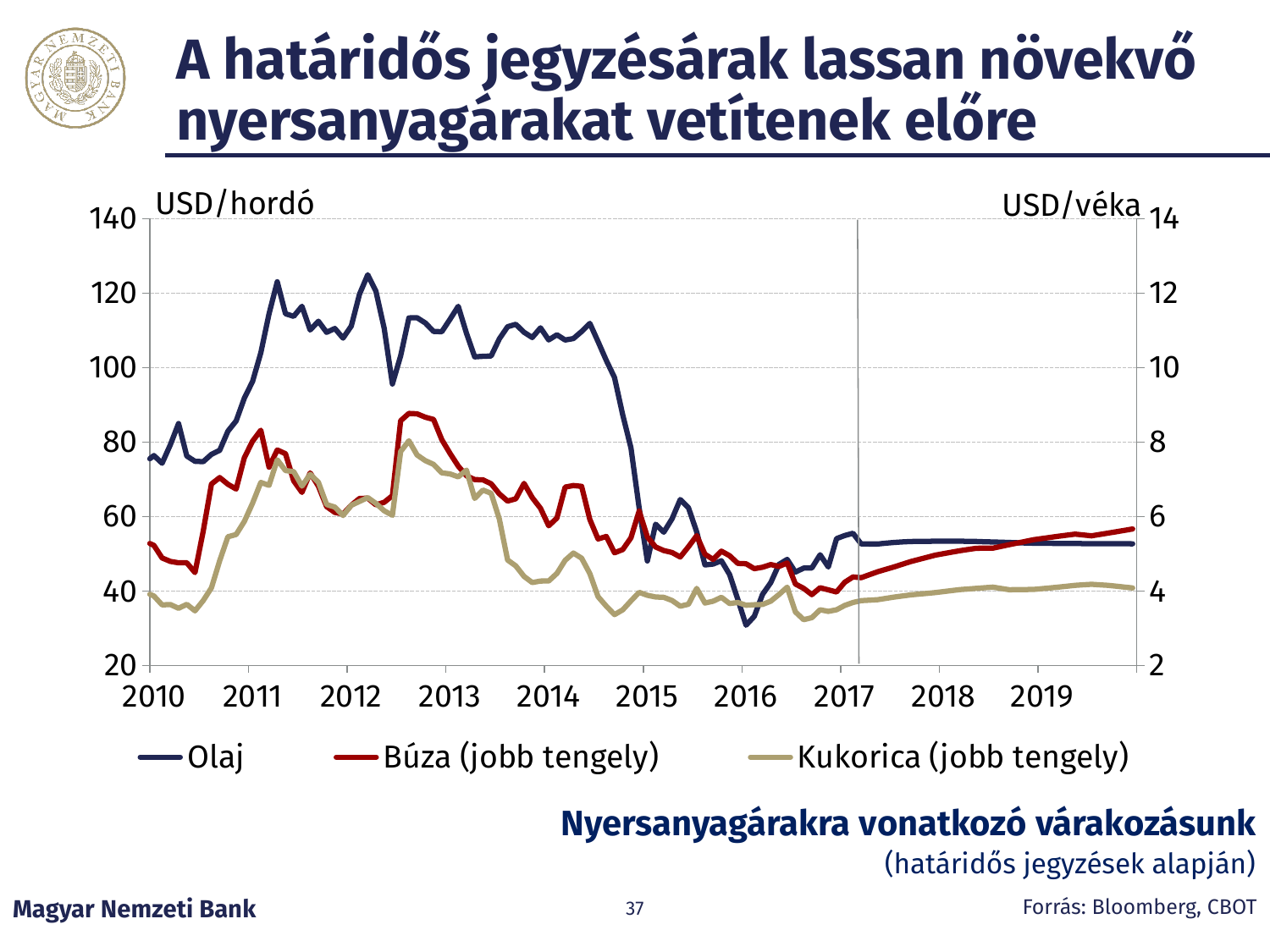

# A határidős jegyzésárak lassan növekvő nyersanyagárakat vetítenek előre

### Chart

| Category | Olaj | Búza (jobb tengely) | Kukorica (jobb tengely) |
|---|---|---|---|
| 33604 | 18.55363636363636 | 4.184891304347826 | 2.5775 |
| 33635 | 18.482000000000003 | 4.27325 | 2.6439999999999997 |
| 33664 | 17.58909090909091 | 3.9489772727272725 | 2.6742045454545456 |
| 33695 | 19.05666666666667 | 3.690113636363636 | 2.5327272727272727 |
| 33725 | 20.028499999999998 | 3.6857142857142855 | 2.547738095238095 |
| 33756 | 21.277727272727272 | 3.5803409090909093 | 2.5560227272727274 |
| 33786 | 20.336521739130433 | 3.3727173913043482 | 2.3311956521739132 |
| 33817 | 19.774761904761903 | 3.120357142857143 | 2.1920238095238096 |
| 33848 | 20.312272727272727 | 3.3309090909090906 | 2.2123863636363637 |
| 33878 | 20.264545454545452 | 3.495568181818182 | 2.0889772727272726 |
| 33909 | 19.151428571428568 | 3.6935714285714285 | 2.1198809523809525 |
| 33939 | 18.14545454545454 | 3.6530434782608694 | 2.137391304347826 |
| 33970 | 17.351999999999997 | 3.757738095238095 | 2.1760714285714284 |
| 34001 | 18.482 | 3.685625 | 2.123125 |
| 34029 | 18.74608695652174 | 3.6881521739130436 | 2.197173913043478 |
| 34060 | 18.62761904761905 | 3.5207954545454543 | 2.288409090909091 |
| 34090 | 18.511000000000003 | 3.296666666666667 | 2.2588095238095236 |
| 34121 | 17.59363636363636 | 2.832159090909091 | 2.180795454545455 |
| 34151 | 16.765 | 3.025113636363636 | 2.3632954545454545 |
| 34182 | 16.70619047619047 | 3.0867045454545456 | 2.373409090909091 |
| 34213 | 15.992272727272729 | 3.0515909090909092 | 2.356022727272727 |
| 34243 | 16.558571428571426 | 3.2639285714285715 | 2.485952380952381 |
| 34274 | 15.084545454545456 | 3.4623863636363637 | 2.740568181818182 |
| 34304 | 13.557391304347826 | 3.6867391304347823 | 2.9256793478260867 |
| 34335 | 14.131904761904758 | 3.800446428571428 | 3.0216964285714285 |
| 34366 | 13.751999999999999 | 3.662625 | 2.9091562499999997 |
| 34394 | 13.877391304347825 | 3.3442934782608695 | 2.8032880434782608 |
| 34425 | 15.151499999999999 | 3.280952380952381 | 2.668571428571428 |
| 34455 | 16.25857142857143 | 3.239431818181818 | 2.6446022727272727 |
| 34486 | 16.74409090909091 | 3.2817897727272727 | 2.6774715909090907 |
| 34516 | 17.627142857142857 | 3.187767857142857 | 2.3098511904761905 |
| 34547 | 16.81636363636364 | 3.4489130434782607 | 2.1924184782608696 |
| 34578 | 15.854999999999995 | 3.81125 | 2.195085227272727 |
| 34608 | 16.427142857142858 | 4.03 | 2.1601190476190477 |
| 34639 | 17.304090909090906 | 3.7705113636363636 | 2.155511363636364 |
| 34669 | 15.88190476190476 | 3.8646590909090905 | 2.2223011363636362 |
| 34700 | 16.54904761904762 | 3.8111363636363635 | 2.323977272727273 |
| 34731 | 17.139 | 3.668125 | 2.33375 |
| 34759 | 17.016521739130436 | 3.512826086956522 | 2.4170652173913045 |
| 34790 | 18.74222222222222 | 3.5135 | 2.485625 |
| 34820 | 18.317619047619047 | 3.676195652173913 | 2.573804347826087 |
| 34851 | 17.345909090909085 | 3.9789772727272723 | 2.7276136363636363 |
| 34881 | 15.859523809523807 | 4.459880952380953 | 2.863690476190476 |
| 34912 | 16.071304347826082 | 4.363152173913043 | 2.8305434782608696 |
| 34943 | 16.65809523809524 | 4.69297619047619 | 2.9902380952380954 |
| 34973 | 16.116363636363634 | 4.92 | 3.2286363636363635 |
| 35004 | 16.877272727272725 | 4.934431818181818 | 3.27875 |
| 35034 | 17.959999999999997 | 5.076428571428572 | 3.4560714285714282 |
| 35065 | 17.943181818181817 | 4.9738043478260865 | 3.6257608695652177 |
| 35096 | 17.974285714285713 | 5.145476190476191 | 3.746190476190476 |
| 35125 | 19.988571428571433 | 5.103690476190476 | 3.935238095238095 |
| 35156 | 21.014285714285712 | 5.881477272727272 | 4.529090909090909 |
| 35186 | 19.145454545454548 | 6.12695652173913 | 4.948043478260869 |
| 35217 | 18.266999999999996 | 4.9745 | 4.687375 |
| 35247 | 19.610434782608696 | 4.694782608695652 | 4.696521739130435 |
| 35278 | 19.956190476190475 | 4.546590909090909 | 3.6436363636363636 |
| 35309 | 22.055714285714288 | 4.368571428571428 | 3.433928571428572 |
| 35339 | 23.683478260869567 | 4.086630434782609 | 2.837934782608696 |
| 35370 | 22.275714285714287 | 3.9359523809523806 | 2.6823809523809525 |
| 35400 | 23.52142857142858 | 3.9372727272727275 | 2.6660227272727273 |
| 35431 | 23.468181818181822 | 3.8166304347826085 | 2.6760869565217393 |
| 35462 | 20.830499999999994 | 3.6345 | 2.8028750000000002 |
| 35490 | 19.212631578947367 | 3.8290476190476195 | 3.0492857142857144 |
| 35521 | 17.46909090909091 | 4.084204545454545 | 2.9929545454545456 |
| 35551 | 19.1425 | 3.8570454545454544 | 2.8294318181818183 |
| 35582 | 17.553809523809523 | 3.46 | 2.661666666666667 |
| 35612 | 18.434347826086952 | 3.3511956521739132 | 2.5441304347826086 |
| 35643 | 18.69142857142857 | 3.6342857142857143 | 2.6254761904761903 |
| 35674 | 18.452272727272728 | 3.6415909090909095 | 2.6442045454545458 |
| 35704 | 20.051739130434786 | 3.6411956521739133 | 2.8133695652173913 |
| 35735 | 19.002499999999998 | 3.464875 | 2.759375 |
| 35765 | 17.102380952380955 | 3.3543478260869564 | 2.660326086956522 |
| 35796 | 15.092380952380953 | 3.3170454545454544 | 2.7082954545454543 |
| 35827 | 14.0595 | 3.303375 | 2.688625 |
| 35855 | 13.078636363636361 | 3.2827272727272727 | 2.66125 |
| 35886 | 13.379 | 3.01125 | 2.48875 |
| 35916 | 14.389499999999998 | 2.953690476190476 | 2.4325 |
| 35947 | 12.05818181818182 | 2.8178409090909096 | 2.421590909090909 |
| 35977 | 12.018695652173914 | 2.644673913043478 | 2.3066304347826088 |
| 36008 | 11.88047619047619 | 2.5170238095238098 | 2.062738095238095 |
| 36039 | 13.359090909090908 | 2.5642045454545457 | 2.000909090909091 |
| 36069 | 12.562272727272726 | 2.9115909090909096 | 2.1867045454545453 |
| 36100 | 10.924761904761905 | 2.8579761904761902 | 2.1885714285714286 |
| 36130 | 9.798181818181817 | 2.7101086956521736 | 2.157717391304348 |
| 36161 | 11.063999999999998 | 2.7684523809523807 | 2.165595238095238 |
| 36192 | 10.2 | 2.58125 | 2.146125 |
| 36220 | 12.465217391304348 | 2.680978260869565 | 2.198478260869565 |
| 36251 | 15.246190476190474 | 2.6186363636363637 | 2.181363636363636 |
| 36281 | 15.217500000000001 | 2.539285714285714 | 2.1796428571428574 |
| 36312 | 15.77090909090909 | 2.54875 | 2.174090909090909 |
| 36342 | 19.013636363636362 | 2.435681818181818 | 1.9219318181818181 |
| 36373 | 20.22772727272727 | 2.7104545454545454 | 2.1357954545454545 |
| 36404 | 22.39772727272727 | 2.714431818181818 | 2.066022727272727 |
| 36434 | 21.94952380952381 | 2.5908333333333333 | 2.0125 |
| 36465 | 24.589090909090906 | 2.4673863636363635 | 1.9551136363636363 |
| 36495 | 25.591999999999995 | 2.370108695652174 | 1.9414130434782608 |
| 36526 | 25.400000000000006 | 2.587738095238095 | 2.161309523809524 |
| 36557 | 27.766190476190477 | 2.5971428571428574 | 2.1970238095238095 |
| 36586 | 27.35521739130435 | 2.5606521739130437 | 2.2744565217391304 |
| 36617 | 22.53611111111111 | 2.525875 | 2.274375 |
| 36647 | 27.4 | 2.711521739130435 | 2.3568478260869568 |
| 36678 | 29.677272727272726 | 2.6875 | 2.0792045454545454 |
| 36708 | 28.510952380952382 | 2.453809523809524 | 1.816547619047619 |
| 36739 | 30.04043478260869 | 2.402282608695652 | 1.7829347826086956 |
| 36770 | 32.78380952380952 | 2.512261904761905 | 1.875714285714286 |
| 36800 | 30.93227272727272 | 2.6439772727272723 | 2.0417045454545453 |
| 36831 | 32.524090909090916 | 2.5767045454545454 | 2.1064772727272727 |
| 36861 | 25.1255 | 2.653095238095238 | 2.177619047619048 |
| 36892 | 25.636363636363637 | 2.823152173913044 | 2.19554347826087 |
| 36923 | 27.405999999999995 | 2.646875 | 2.113375 |
| 36951 | 24.395454545454548 | 2.6882954545454543 | 2.111704545454545 |
| 36982 | 25.64100000000001 | 2.650833333333333 | 2.0589285714285714 |
| 37012 | 28.45047619047619 | 2.6491304347826086 | 1.9592391304347825 |
| 37043 | 27.724285714285717 | 2.5733333333333333 | 1.9271428571428573 |
| 37073 | 24.53818181818182 | 2.7352272727272724 | 2.1163636363636362 |
| 37104 | 25.673181818181817 | 2.7021739130434783 | 2.169673913043478 |
| 37135 | 25.5325 | 2.7091250000000002 | 2.164125 |
| 37165 | 20.47826086956522 | 2.8030434782608693 | 2.0843478260869563 |
| 37196 | 18.942272727272734 | 2.8348863636363637 | 2.0507954545454545 |
| 37226 | 18.60473684210526 | 2.824642857142857 | 2.101309523809524 |
| 37257 | 19.485000000000003 | 2.983913043478261 | 2.1004347826086955 |
| 37288 | 20.291499999999996 | 2.78925 | 2.046125 |
| 37316 | 23.6905 | 2.775238095238095 | 2.035595238095238 |
| 37347 | 25.654090909090908 | 2.7073863636363638 | 1.9877272727272728 |
| 37377 | 25.433913043478263 | 2.707282608695652 | 2.0560869565217392 |
| 37408 | 24.127894736842105 | 2.888125 | 2.119625 |
| 37438 | 25.767826086956525 | 3.257391304347826 | 2.3217391304347825 |
| 37469 | 26.662272727272725 | 3.471590909090909 | 2.5938636363636363 |
| 37500 | 28.342380952380957 | 3.974761904761905 | 2.6733333333333333 |
| 37530 | 27.54869565217391 | 3.936195652173913 | 2.5242391304347827 |
| 37561 | 24.1847619047619 | 3.8557142857142854 | 2.4260714285714284 |
| 37591 | 28.520952380952384 | 3.4702272727272727 | 2.380909090909091 |
| 37622 | 31.28727272727273 | 3.1960869565217394 | 2.3569565217391304 |
| 37653 | 32.6485 | 3.260875 | 2.364875 |
| 37681 | 30.339047619047626 | 3.0047619047619047 | 2.331547619047619 |
| 37712 | 25.016 | 2.859431818181818 | 2.38625 |
| 37742 | 25.809500000000003 | 3.1552272727272723 | 2.458181818181818 |
| 37773 | 27.545714285714283 | 3.153095238095238 | 2.394404761904762 |
| 37803 | 28.39826086956522 | 3.2394565217391307 | 2.160217391304348 |
| 37834 | 29.82571428571428 | 3.624166666666667 | 2.2041666666666666 |
| 37865 | 27.098181818181818 | 3.5151136363636364 | 2.2907954545454547 |
| 37895 | 29.590434782608693 | 3.485 | 2.25554347826087 |
| 37926 | 28.772 | 3.845 | 2.373 |
| 37956 | 29.879047619047622 | 3.8366304347826086 | 2.467826086956522 |
| 37987 | 31.175238095238093 | 3.900340909090909 | 2.6604545454545456 |
| 38018 | 30.865999999999996 | 3.81325 | 2.829375 |
| 38047 | 33.79913043478261 | 3.855326086956522 | 3.0248913043478263 |
| 38078 | 33.36227272727273 | 3.949431818181818 | 3.162386363636364 |
| 38108 | 37.91631578947368 | 3.756904761904762 | 3.0001190476190476 |
| 38139 | 35.191363636363626 | 3.5410227272727273 | 2.861931818181818 |
| 38169 | 38.37045454545455 | 3.2938636363636364 | 2.3652272727272727 |
| 38200 | 43.029999999999994 | 3.0977272727272727 | 2.2479545454545455 |
| 38231 | 43.38136363636364 | 3.2080681818181818 | 2.1442045454545453 |
| 38261 | 49.770476190476195 | 3.112857142857143 | 2.0497619047619047 |
| 38292 | 43.053636363636365 | 3.0322727272727277 | 1.9888636363636363 |
| 38322 | 39.644285714285715 | 2.975543478260869 | 2.008586956521739 |
| 38353 | 44.283333333333324 | 2.9923809523809526 | 1.9998809523809524 |
| 38384 | 45.556999999999995 | 3.0028750000000004 | 2.00325 |
| 38412 | 53.08409090909092 | 3.4060869565217393 | 2.1367391304347825 |
| 38443 | 51.857142857142854 | 3.131904761904762 | 2.078809523809524 |
| 38473 | 48.66590909090908 | 3.162159090909091 | 2.087045454545455 |
| 38504 | 54.30681818181818 | 3.2521590909090907 | 2.2184090909090908 |
| 38534 | 57.579047619047635 | 3.322380952380952 | 2.354761904761905 |
| 38565 | 64.09 | 3.188695652173913 | 2.151630434782609 |
| 38596 | 62.98181818181819 | 3.196818181818182 | 2.041818181818182 |
| 38626 | 58.52190476190475 | 3.344404761904762 | 2.020595238095238 |
| 38657 | 55.535 | 3.0611363636363635 | 1.9288636363636362 |
| 38687 | 56.74749999999999 | 3.1777272727272727 | 2.02375 |
| 38718 | 63.574285714285715 | 3.3510227272727273 | 2.135 |
| 38749 | 59.92299999999999 | 3.591625 | 2.231375 |
| 38777 | 62.253043478260864 | 3.5672826086956517 | 2.235869565217391 |
| 38808 | 70.44210526315787 | 3.52125 | 2.3678749999999997 |
| 38838 | 70.18727272727273 | 3.927608695652174 | 2.4584782608695654 |
| 38869 | 68.85772727272727 | 3.744886363636364 | 2.38125 |
| 38899 | 73.89714285714287 | 3.8982142857142854 | 2.44297619047619 |
| 38930 | 73.61217391304349 | 3.8143478260869563 | 2.2978260869565217 |
| 38961 | 62.771904761904764 | 4.070952380952381 | 2.4135714285714287 |
| 38991 | 58.37999999999999 | 5.002613636363637 | 3.0326136363636365 |
| 39022 | 58.483181818181826 | 4.874545454545454 | 3.56125 |
| 39052 | 62.31473684210526 | 4.92202380952381 | 3.7029761904761904 |
| 39083 | 54.29909090909091 | 4.6975 | 3.9106521739130438 |
| 39114 | 57.75699999999999 | 4.648625 | 4.115125 |
| 39142 | 62.14363636363637 | 4.594772727272727 | 4.020113636363636 |
| 39173 | 67.39842105263158 | 4.699166666666667 | 3.6176190476190477 |
| 39203 | 67.47608695652174 | 4.866195652173913 | 3.705326086956522 |
| 39234 | 71.31619047619049 | 5.735119047619048 | 3.809761904761905 |
| 39264 | 77.2040909090909 | 6.114431818181819 | 3.2570454545454544 |
| 39295 | 70.79652173913044 | 6.917934782608696 | 3.308804347826087 |
| 39326 | 77.127 | 8.581625 | 3.496875 |
| 39356 | 82.83086956521738 | 8.537391304347826 | 3.578586956521739 |
| 39387 | 92.52818181818184 | 7.921931818181819 | 3.815681818181818 |
| 39417 | 91.45 | 9.175952380952381 | 4.2475 |
| 39448 | 91.92045454545455 | 9.238804347826088 | 4.8755434782608695 |
| 39479 | 94.81666666666668 | 10.575 | 5.160119047619048 |
| 39508 | 103.23999999999998 | 10.911428571428571 | 5.457738095238096 |
| 39539 | 110.18772727272727 | 8.810454545454546 | 5.933636363636364 |
| 39569 | 123.93619047619048 | 7.763409090909091 | 5.979431818181819 |
| 39600 | 133.04857142857148 | 8.480595238095239 | 6.988928571428571 |
| 39630 | 133.8991304347826 | 8.149891304347825 | 6.461630434782609 |
| 39661 | 113.84904761904761 | 8.187261904761904 | 5.493214285714285 |
| 39692 | 99.06409090909091 | 7.220454545454545 | 5.411136363636364 |
| 39722 | 72.84260869565217 | 5.699130434782608 | 4.126304347826087 |
| 39753 | 53.241 | 5.335125000000001 | 3.72825 |
| 39783 | 41.58090909090909 | 5.370978260869565 | 3.6392391304347824 |
| 39814 | 44.86 | 5.894090909090909 | 3.9169318181818182 |
| 39845 | 43.24249999999999 | 5.345625 | 3.6195 |
| 39873 | 46.83909090909091 | 5.21125 | 3.765 |
| 39904 | 50.845238095238095 | 5.262045454545455 | 3.8736363636363635 |
| 39934 | 57.94095238095238 | 5.869642857142857 | 4.185595238095238 |
| 39965 | 68.61681818181818 | 5.804090909090909 | 4.124545454545454 |
| 39995 | 64.91 | 5.140217391304348 | 3.325652173913044 |
| 40026 | 72.5047619047619 | 4.864285714285715 | 3.271428571428572 |
| 40057 | 67.68681818181817 | 4.515227272727272 | 3.2139772727272726 |
| 40087 | 73.1940909090909 | 4.965795454545455 | 3.7201136363636365 |
| 40118 | 77.03666666666666 | 5.400476190476191 | 3.9003571428571426 |
| 40148 | 74.66954545454547 | 5.324021739130435 | 3.9606521739130436 |
| 40179 | 76.373 | 5.2246428571428565 | 3.8654761904761905 |
| 40210 | 74.31200000000001 | 4.88675 | 3.627125 |
| 40238 | 79.27478260869563 | 4.795 | 3.635978260869565 |
| 40269 | 84.97857142857143 | 4.757045454545454 | 3.5359090909090907 |
| 40299 | 76.25095238095238 | 4.758333333333333 | 3.641904761904762 |
| 40330 | 74.83818181818182 | 4.493977272727273 | 3.4678409090909095 |
| 40360 | 74.73545454545454 | 5.610681818181819 | 3.7434090909090907 |
| 40391 | 76.69318181818181 | 6.871136363636364 | 4.0861363636363635 |
| 40422 | 77.78681818181818 | 7.0475 | 4.813068181818182 |
| 40452 | 82.91809523809522 | 6.865714285714286 | 5.45547619047619 |
| 40483 | 85.67 | 6.737840909090909 | 5.516363636363637 |
| 40513 | 91.79652173913044 | 7.580869565217391 | 5.868152173913043 |
| 40544 | 96.2942857142857 | 8.025952380952381 | 6.358809523809524 |
| 40575 | 103.9555 | 8.318125 | 6.914125 |
| 40603 | 114.44130434782609 | 7.326847826086956 | 6.836630434782609 |
| 40634 | 123.03894736842106 | 7.788214285714286 | 7.523452380952381 |
| 40664 | 114.45818181818181 | 7.6875 | 7.235568181818182 |
| 40695 | 113.75772727272728 | 6.9575 | 7.207386363636363 |
| 40725 | 116.46000000000001 | 6.6467857142857145 | 6.8167857142857144 |
| 40756 | 110.08130434782608 | 7.174021739130435 | 7.134021739130435 |
| 40787 | 112.4468181818182 | 6.8131818181818184 | 6.92 |
| 40817 | 109.46857142857141 | 6.266071428571429 | 6.321190476190476 |
| 40848 | 110.50409090909092 | 6.1096590909090915 | 6.252954545454545 |
| 40878 | 107.9090476190476 | 6.067045454545455 | 6.028068181818181 |
| 40909 | 111.15619047619045 | 6.302272727272728 | 6.301477272727272 |
| 40940 | 119.70238095238095 | 6.484166666666666 | 6.40452380952381 |
| 40969 | 124.92863636363636 | 6.491590909090909 | 6.507954545454545 |
| 41000 | 120.46350000000002 | 6.312261904761905 | 6.351071428571429 |
| 41030 | 110.52173913043478 | 6.381304347826087 | 6.153369565217392 |
| 41061 | 95.58904761904762 | 6.559047619047619 | 6.031904761904761 |
| 41091 | 103.14090909090906 | 8.573295454545455 | 7.747045454545455 |
| 41122 | 113.34 | 8.769239130434782 | 8.035434782608696 |
| 41153 | 113.38250000000002 | 8.757875 | 7.652374999999999 |
| 41183 | 111.97347826086956 | 8.66663043478261 | 7.501195652173912 |
| 41214 | 109.7118181818182 | 8.607727272727272 | 7.401477272727273 |
| 41244 | 109.63100000000001 | 8.065714285714286 | 7.172976190476191 |
| 41275 | 112.97363636363637 | 7.696847826086956 | 7.145 |
| 41306 | 116.455 | 7.354375 | 7.066 |
| 41334 | 109.24 | 7.094166666666666 | 7.2476190476190485 |
| 41365 | 102.87545454545452 | 6.991136363636364 | 6.485 |
| 41395 | 103.02695652173917 | 6.984239130434783 | 6.710108695652174 |
| 41426 | 103.10999999999999 | 6.878125 | 6.622625 |
| 41456 | 107.71608695652174 | 6.606630434782609 | 5.931086956521739 |
| 41487 | 110.96454545454547 | 6.413977272727273 | 4.831704545454546 |
| 41518 | 111.62142857142855 | 6.475833333333334 | 4.673809523809524 |
| 41548 | 109.4786956521739 | 6.88945652173913 | 4.391630434782609 |
| 41579 | 108.07619047619048 | 6.506309523809524 | 4.227261904761905 |
| 41609 | 110.674 | 6.22125 | 4.2672727272727276 |
| 41640 | 107.42272727272726 | 5.751086956521739 | 4.268586956521739 |
| 41671 | 108.81200000000001 | 5.960375 | 4.471875 |
| 41699 | 107.40571428571427 | 6.790238095238095 | 4.824285714285715 |
| 41730 | 107.78809523809527 | 6.831022727272727 | 5.018636363636364 |
| 41760 | 109.6759090909091 | 6.81 | 4.882159090909091 |
| 41791 | 111.86809523809524 | 5.92047619047619 | 4.466666666666667 |
| 41821 | 106.98260869565215 | 5.396304347826088 | 3.847608695652174 |
| 41852 | 101.92238095238096 | 5.464166666666666 | 3.593452380952381 |
| 41883 | 97.33636363636364 | 5.024772727272728 | 3.3646590909090905 |
| 41913 | 87.2695652173913 | 5.1121739130434785 | 3.4941304347826088 |
| 41944 | 78.438 | 5.427875 | 3.7342500000000003 |
| 41974 | 62.33045454545454 | 6.147717391304347 | 3.9631521739130435 |
| 42005 | 48.067142857142855 | 5.451931818181818 | 3.8845454545454543 |
| 42036 | 57.93050000000001 | 5.182625000000001 | 3.838625 |
| 42064 | 55.79136363636363 | 5.085795454545455 | 3.8294318181818183 |
| 42095 | 59.38954545454545 | 5.0332954545454545 | 3.7453409090909093 |
| 42125 | 64.56142857142856 | 4.911904761904762 | 3.5927380952380954 |
| 42156 | 62.34590909090909 | 5.188863636363636 | 3.6439772727272723 |
| 42186 | 55.865652173913055 | 5.486521739130435 | 4.069347826086957 |
| 42217 | 46.99428571428571 | 4.988214285714285 | 3.677142857142857 |
| 42248 | 47.23454545454546 | 4.847045454545454 | 3.7269318181818183 |
| 42278 | 48.12409090909091 | 5.069886363636364 | 3.830568181818182 |
| 42309 | 44.41714285714286 | 4.9470238095238095 | 3.6629761904761904 |
| 42339 | 37.72173913043478 | 4.741086956521739 | 3.6910869565217395 |
| 42370 | 30.803333333333338 | 4.730714285714286 | 3.6176190476190477 |
| 42401 | 33.198095238095235 | 4.6 | 3.6305952380952378 |
| 42430 | 39.070869565217386 | 4.637282608695652 | 3.637717391304348 |
| 42461 | 42.247142857142855 | 4.709642857142857 | 3.7267857142857146 |
| 42491 | 47.13272727272727 | 4.658522727272728 | 3.9047727272727273 |
| 42522 | 48.47818181818182 | 4.752613636363637 | 4.102613636363636 |
| 42552 | 45.07095238095237 | 4.1875 | 3.4376190476190476 |
| 42583 | 46.14434782608694 | 4.070978260869565 | 3.2304347826086954 |
| 42614 | 46.18863636363637 | 3.9017045454545456 | 3.2834090909090907 |
| 42644 | 49.73238095238096 | 4.0877380952380955 | 3.4948809523809525 |
| 42675 | 46.43590909090909 | 4.0314772727272725 | 3.452386363636364 |
| 42705 | 54.06545454545455 | 3.9726136363636364 | 3.495 |
| 42736 | 54.89272727272728 | 4.234772727272728 | 3.6121590909090906 |
| 42767 | 55.493500000000004 | 4.3765 | 3.691625 |
| 42795 | 52.62142857142858 | 4.3575 | 3.74125 |
| 42826 | 52.619714285714295 | 4.4369078947368426 | 3.753651315789474 |
| 42856 | 52.61800000000001 | 4.516315789473684 | 3.7660526315789475 |
| 42887 | 52.83700000000001 | 4.581776315789474 | 3.801118421052631 |
| 42917 | 53.028999999999996 | 4.647236842105263 | 3.8361842105263158 |
| 42948 | 53.181999999999995 | 4.717828947368421 | 3.8655921052631577 |
| 42979 | 53.282000000000004 | 4.78842105263158 | 3.895 |
| 43009 | 53.327999999999996 | 4.846535087719299 | 3.9155263157894735 |
| 43040 | 53.343 | 4.904649122807018 | 3.936052631578947 |
| 43070 | 53.363 | 4.962763157894737 | 3.956578947368421 |
| 43101 | 53.38399999999999 | 5.002456140350877 | 3.9834649122807013 |
| 43132 | 53.378 | 5.042149122807017 | 4.010350877192982 |
| 43160 | 53.364 | 5.081842105263158 | 4.037236842105263 |
| 43191 | 53.343 | 5.1147368421052635 | 4.0542105263157895 |
| 43221 | 53.293000000000006 | 5.147631578947369 | 4.071184210526315 |
| 43252 | 53.21900000000001 | 5.14875 | 4.0875 |
| 43282 | 53.161 | 5.1498684210526315 | 4.103815789473685 |
| 43313 | 53.097 | 5.196644736842106 | 4.068684210526316 |
| 43344 | 53.033 | 5.243421052631579 | 4.033552631578948 |
| 43374 | 52.95 | 5.288333333333334 | 4.036491228070175 |
| 43405 | 52.875 | 5.333245614035088 | 4.039429824561403 |
| 43435 | 52.82700000000001 | 5.378157894736842 | 4.042368421052632 |
| 43466 | 52.80499999999999 | 5.409078947368421 | 4.062982456140351 |
| 43497 | 52.789999999999985 | 5.44 | 4.083596491228071 |
| 43525 | 52.779999999999994 | 5.470921052631579 | 4.104210526315789 |
| 43556 | 52.766000000000005 | 5.498815789473684 | 4.12796052631579 |
| 43586 | 52.747 | 5.52671052631579 | 4.15171052631579 |
| 43617 | 52.718999999999994 | 5.503815789473684 | 4.165855263157895 |
| 43647 | 52.70799999999999 | 5.4809210526315795 | 4.18 |
| 43678 | 52.698 | 5.517219600885067 | 4.165657894736842 |
| 43709 | 52.689 | 5.5537585438810915 | 4.151315789473684 |
| 43739 | 52.681 | 5.5905394736842124 | 4.128157894736842 |
| 43770 | 52.675 | 5.62756399290277 | 4.105 |
| 43800 | 52.673 | 5.664833714758715 | 4.081842105263158 |
Nyersanyagárakra vonatkozó várakozásunk
(határidős jegyzések alapján)
Forrás: Bloomberg, CBOT
Magyar Nemzeti Bank
37